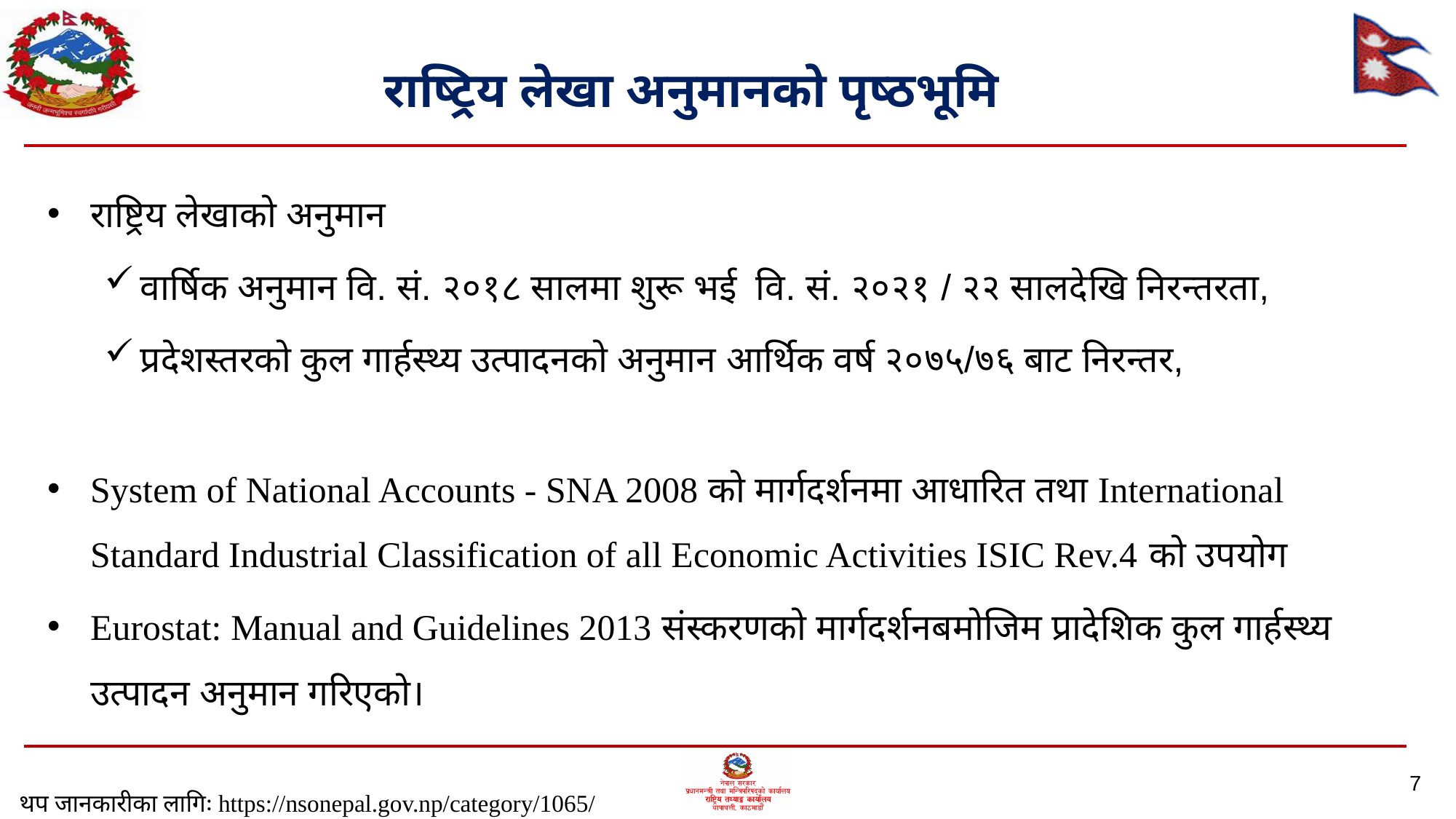

# राष्ट्रिय लेखा अनुमानको पृष्ठभूमि
राष्ट्रिय लेखाको अनुमान
वार्षिक अनुमान वि. सं. २०१८ सालमा शुरू भई  वि. सं. २०२१ / २२ सालदेखि निरन्तरता,
प्रदेशस्तरको कुल गार्हस्थ्य उत्पादनको अनुमान आर्थिक वर्ष २०७५/७६ बाट निरन्तर,

System of National Accounts - SNA 2008 को मार्गदर्शनमा आधारित तथा International Standard Industrial Classification of all Economic Activities ISIC Rev.4 को उपयोग
Eurostat: Manual and Guidelines 2013 संस्करणको मार्गदर्शनबमोजिम प्रादेशिक कुल गार्हस्थ्य उत्पादन अनुमान गरिएको।

7
थप जानकारीका लागिः https://nsonepal.gov.np/category/1065/